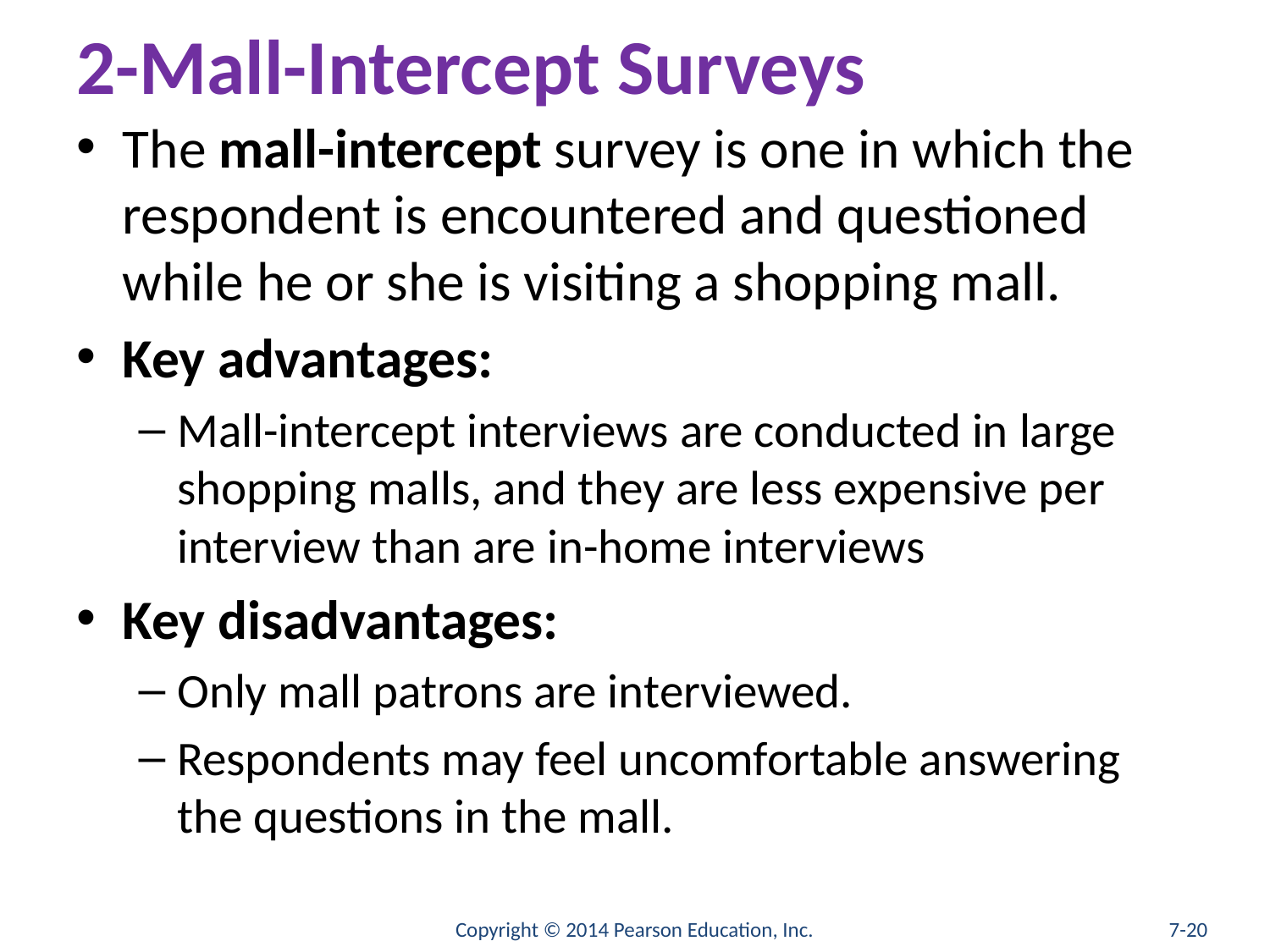

# 2-Mall-Intercept Surveys
The mall-intercept survey is one in which the respondent is encountered and questioned while he or she is visiting a shopping mall.
Key advantages:
Mall-intercept interviews are conducted in large shopping malls, and they are less expensive per interview than are in-home interviews
Key disadvantages:
Only mall patrons are interviewed.
Respondents may feel uncomfortable answering the questions in the mall.